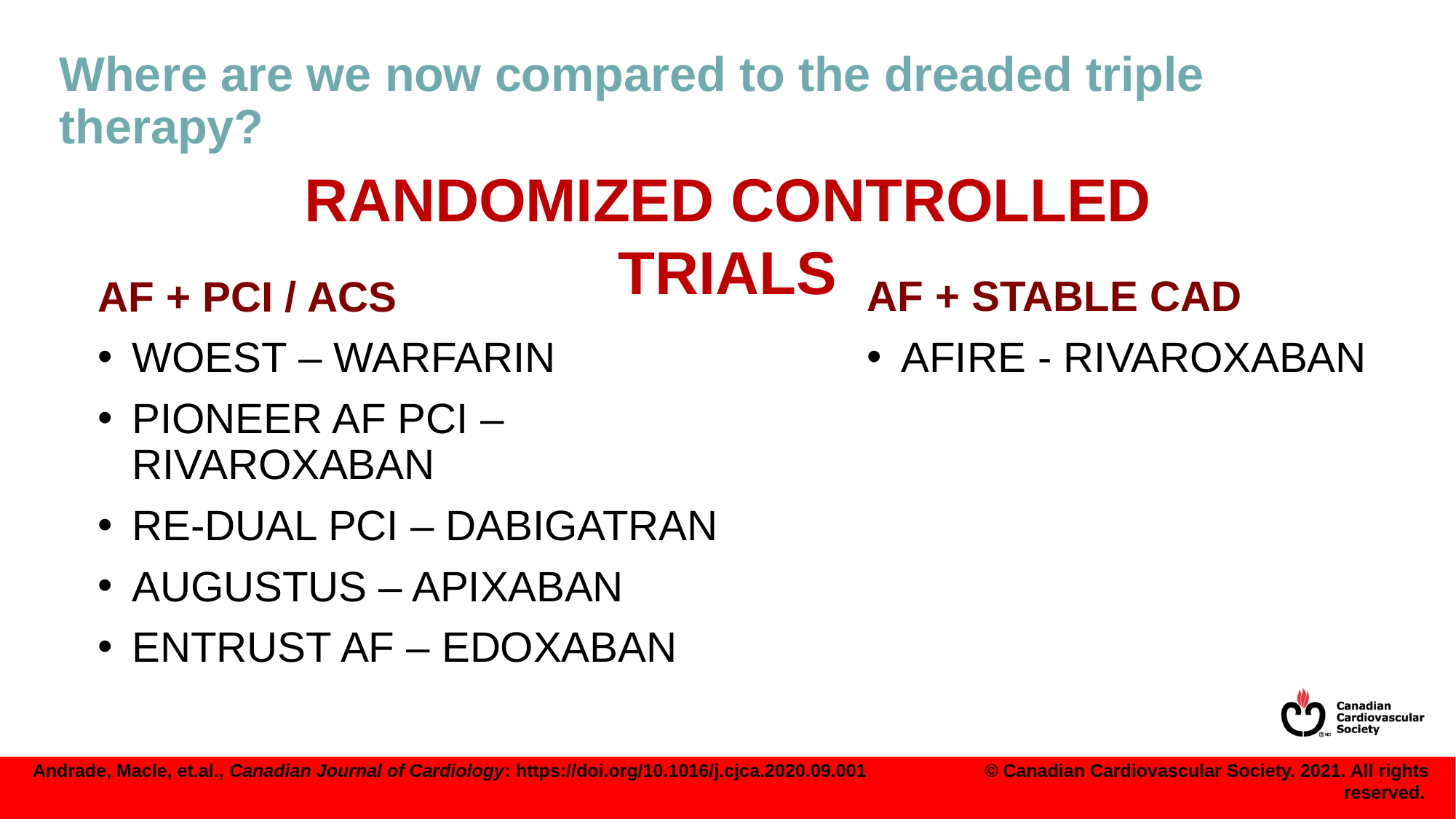

# Where are we now compared to the dreaded triple therapy?
RANDOMIZED CONTROLLED TRIALS
AF + PCI / ACS
WOEST – WARFARIN
PIONEER AF PCI – RIVAROXABAN
RE-DUAL PCI – DABIGATRAN
AUGUSTUS – APIXABAN
ENTRUST AF – EDOXABAN

AF + STABLE CAD
AFIRE - RIVAROXABAN